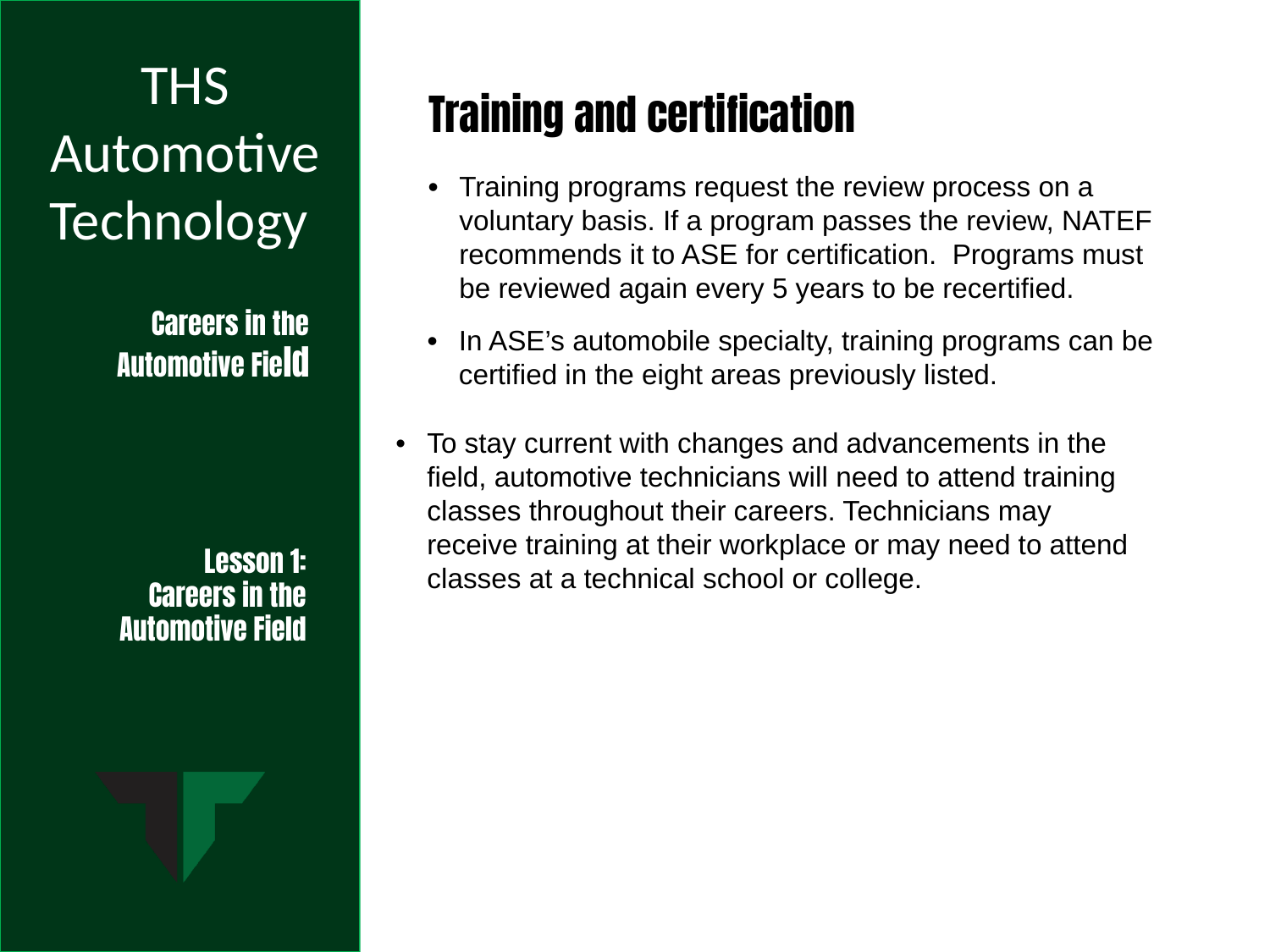

Training and certification
•	Training programs request the review process on a voluntary basis. If a program passes the review, NATEF recommends it to ASE for certification.  Programs must be reviewed again every 5 years to be recertified.
•	In ASE’s automobile specialty, training programs can be certified in the eight areas previously listed.
•	To stay current with changes and advancements in the field, automotive technicians will need to attend training classes throughout their careers. Technicians may receive training at their workplace or may need to attend classes at a technical school or college.